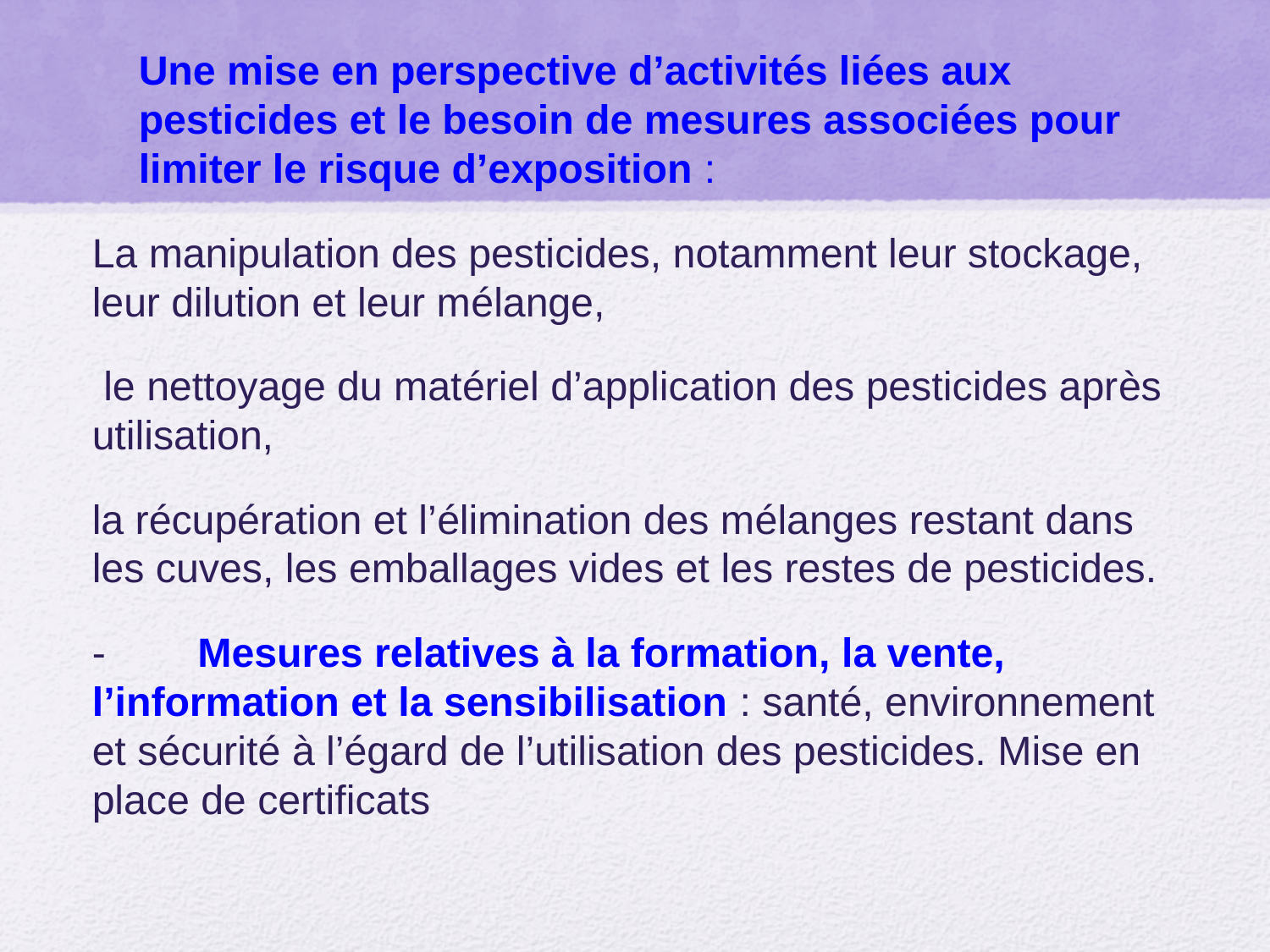

#
Une mise en perspective d’activités liées aux pesticides et le besoin de mesures associées pour limiter le risque d’exposition :
La manipulation des pesticides, notamment leur stockage, leur dilution et leur mélange,
 le nettoyage du matériel d’application des pesticides après utilisation,
la récupération et l’élimination des mélanges restant dans les cuves, les emballages vides et les restes de pesticides.
-	Mesures relatives à la formation, la vente, l’information et la sensibilisation : santé, environnement et sécurité à l’égard de l’utilisation des pesticides. Mise en place de certificats